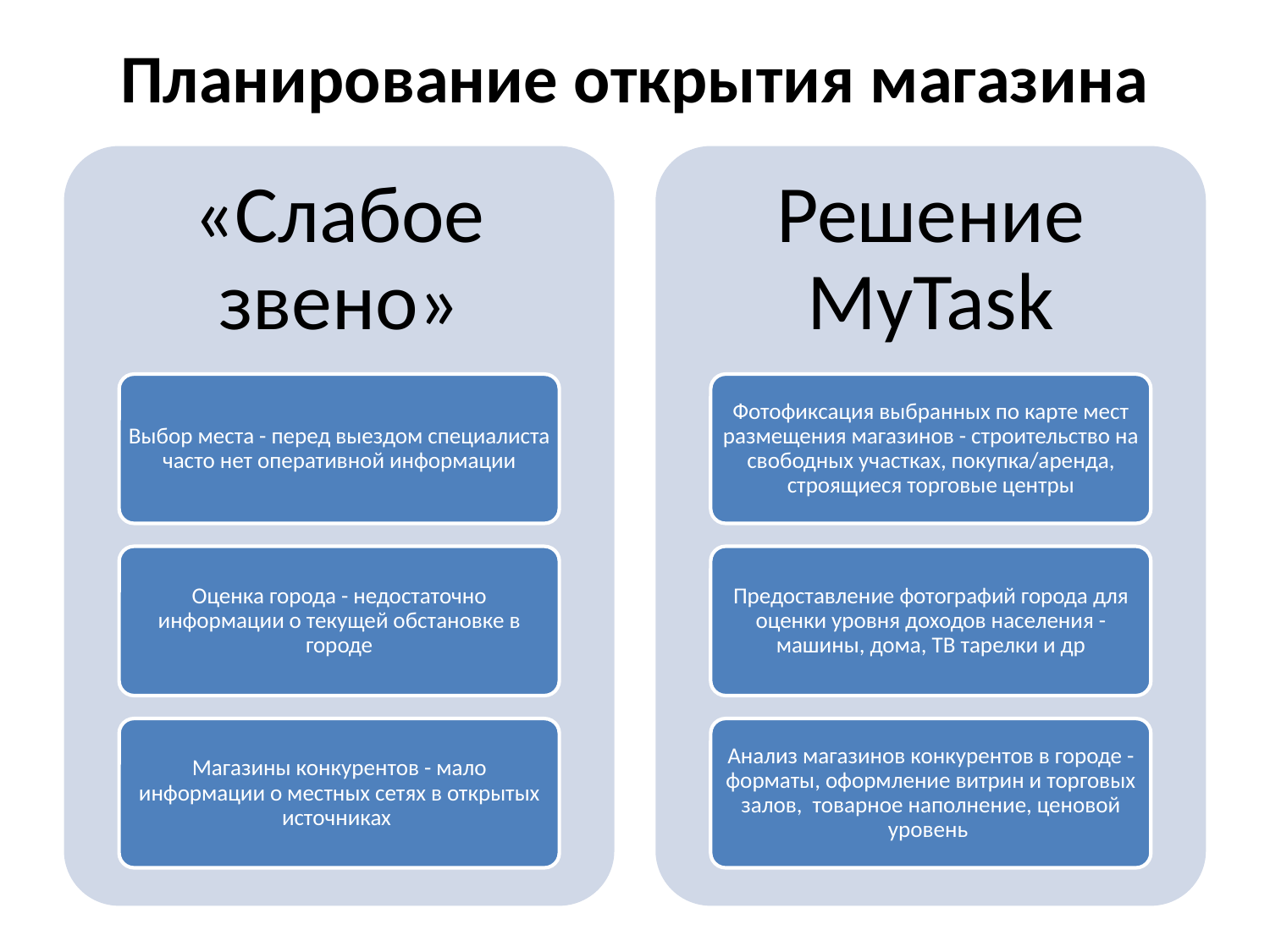

# Планирование открытия магазина
«Слабое звено»
Выбор места - перед выездом специалиста часто нет оперативной информации
Оценка города - недостаточно информации о текущей обстановке в городе
Магазины конкурентов - мало информации о местных сетях в открытых источниках
Решение MyTask
Фотофиксация выбранных по карте мест размещения магазинов - строительство на свободных участках, покупка/аренда, строящиеся торговые центры
Предоставление фотографий города для оценки уровня доходов населения - машины, дома, ТВ тарелки и др
Анализ магазинов конкурентов в городе - форматы, оформление витрин и торговых залов,  товарное наполнение, ценовой уровень